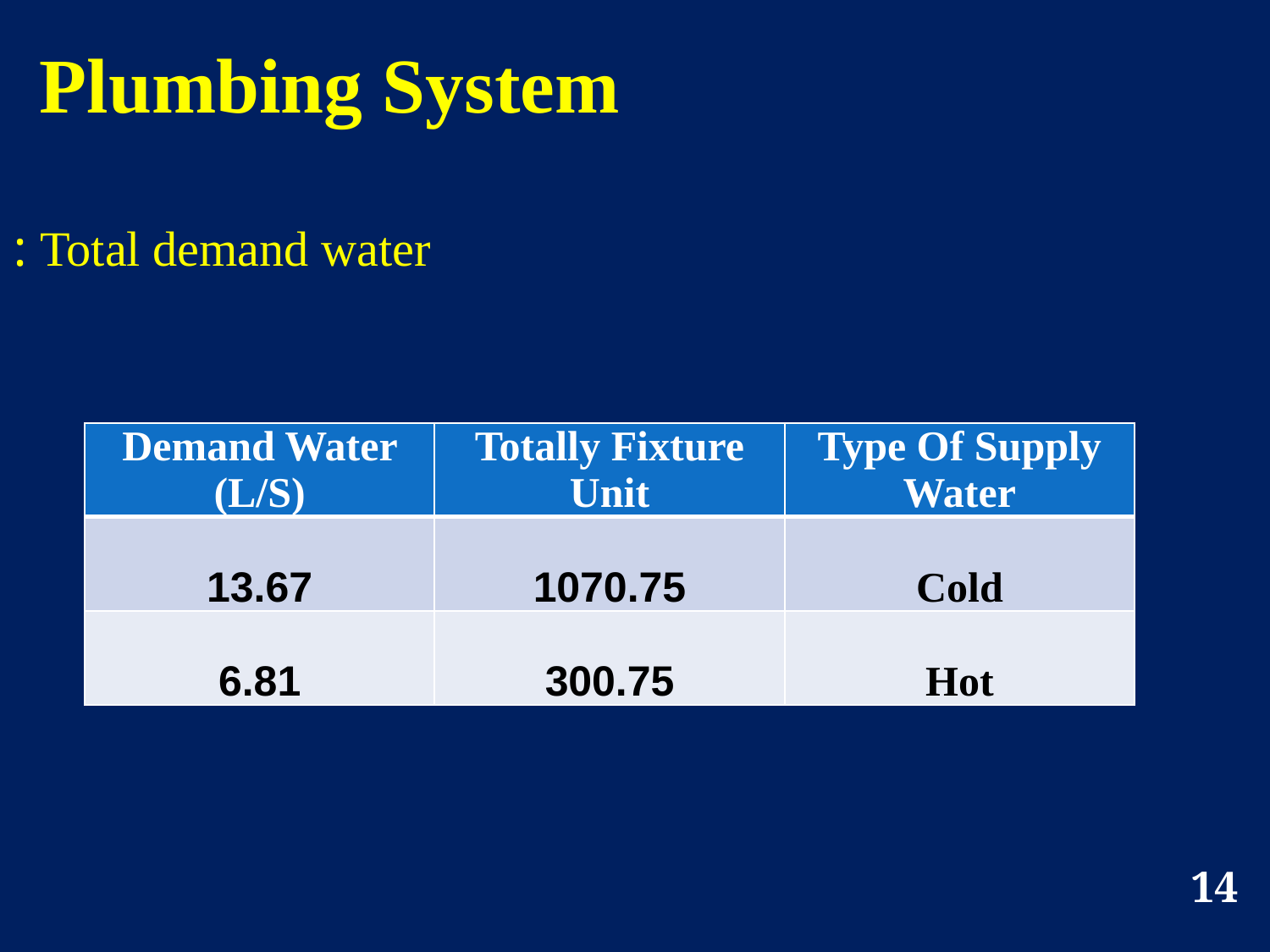

# Plumbing System

      Total demand water :

| Demand Water (L/S) | Totally Fixture Unit | Type Of Supply Water |
| --- | --- | --- |
| 13.67 | 1070.75 | Cold |
| 6.81 | 300.75 | Hot |
14